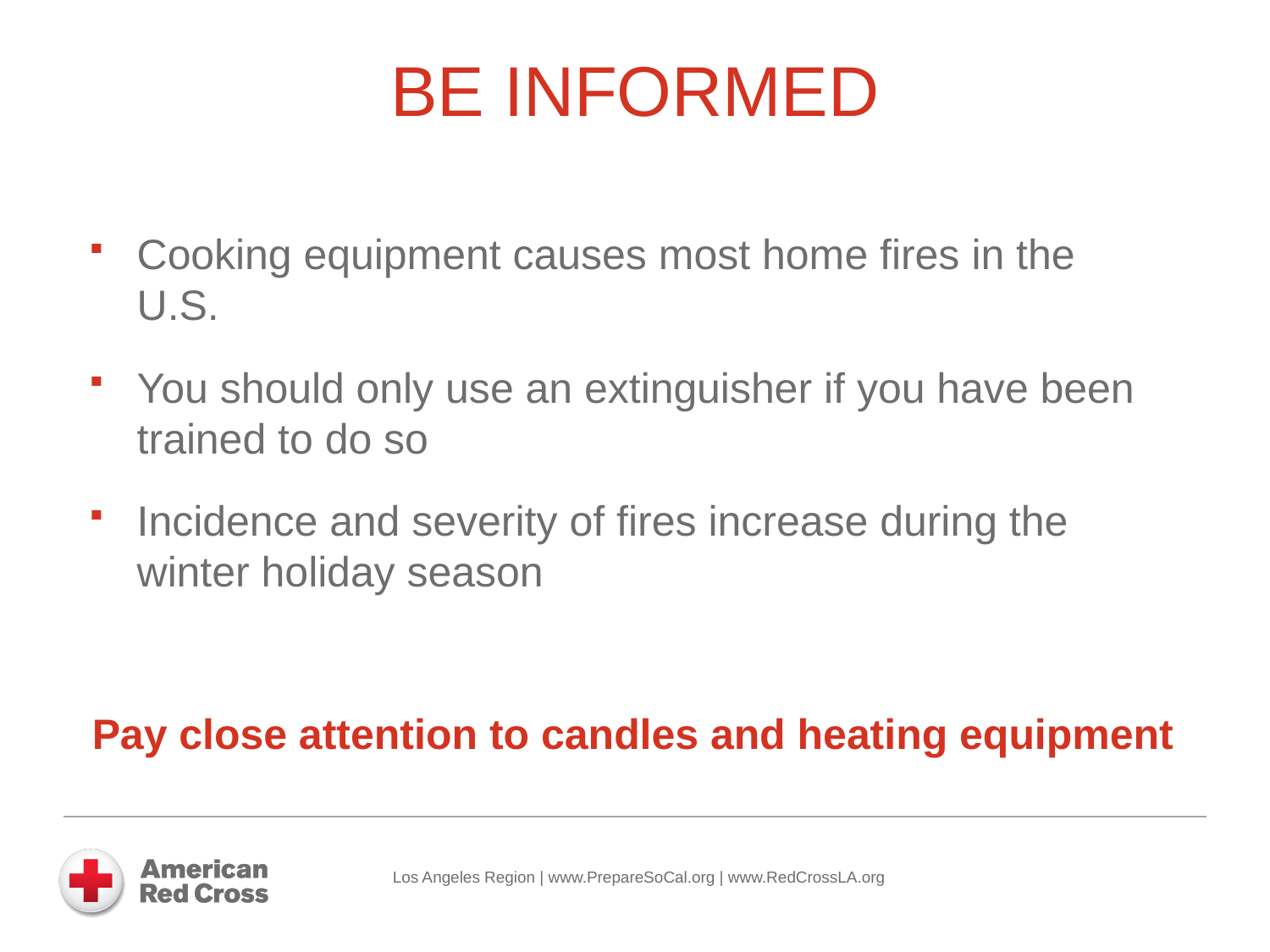

BE INFORMED

Cooking equipment causes most home fires in the U.S.
You should only use an extinguisher if you have been trained to do so
Incidence and severity of fires increase during the winter holiday season

Pay close attention to candles and heating equipment
Los Angeles Region | www.PrepareSoCal.org | www.RedCrossLA.org